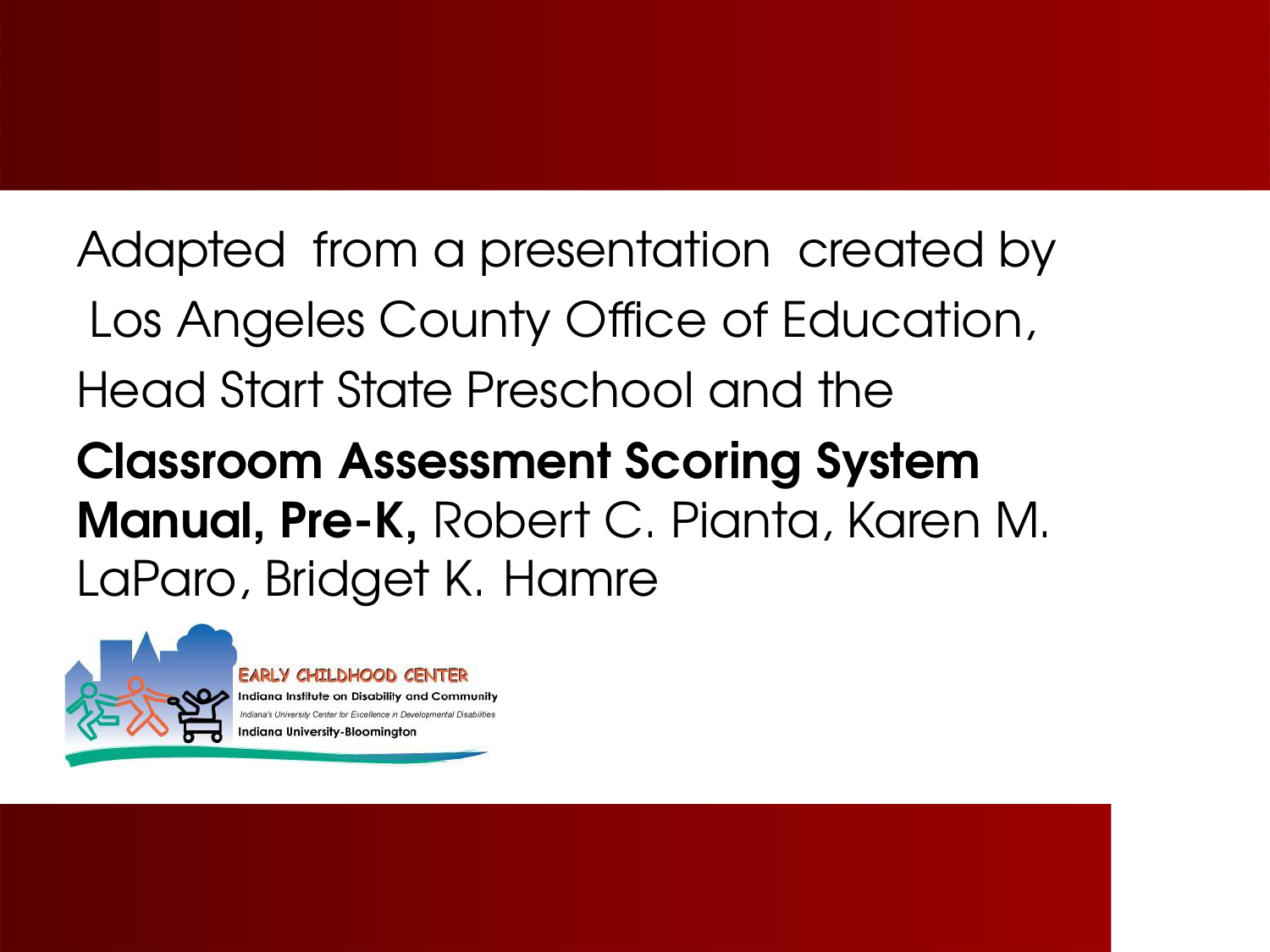

Adapted  from a presentation	created by  Los Angeles County Office of Education,  Head Start State Preschool and the
Classroom Assessment Scoring System  Manual, Pre-K, Robert C. Pianta, Karen M.  LaParo, Bridget K. Hamre